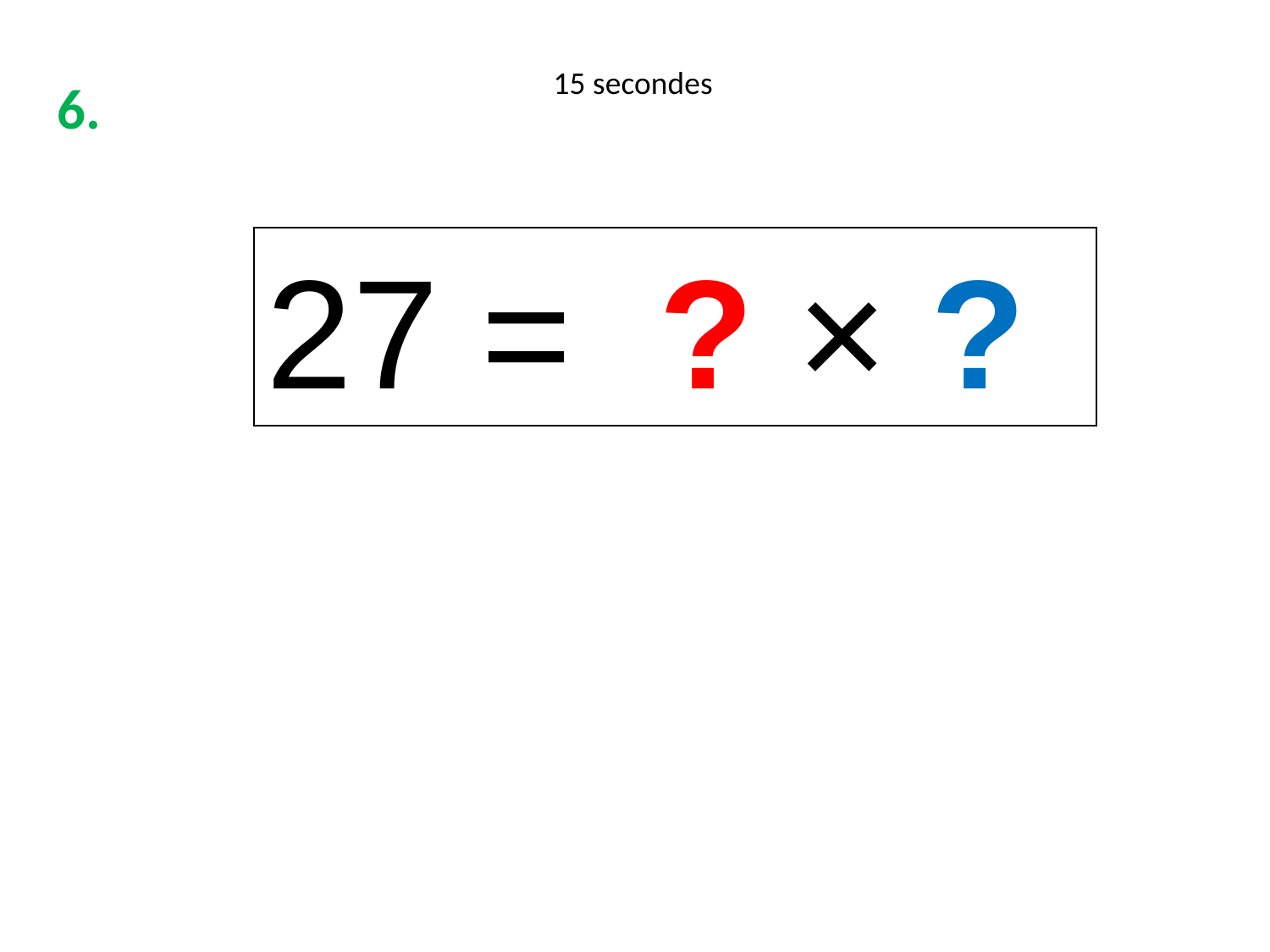

15 secondes
6.
27 =  ? × ?